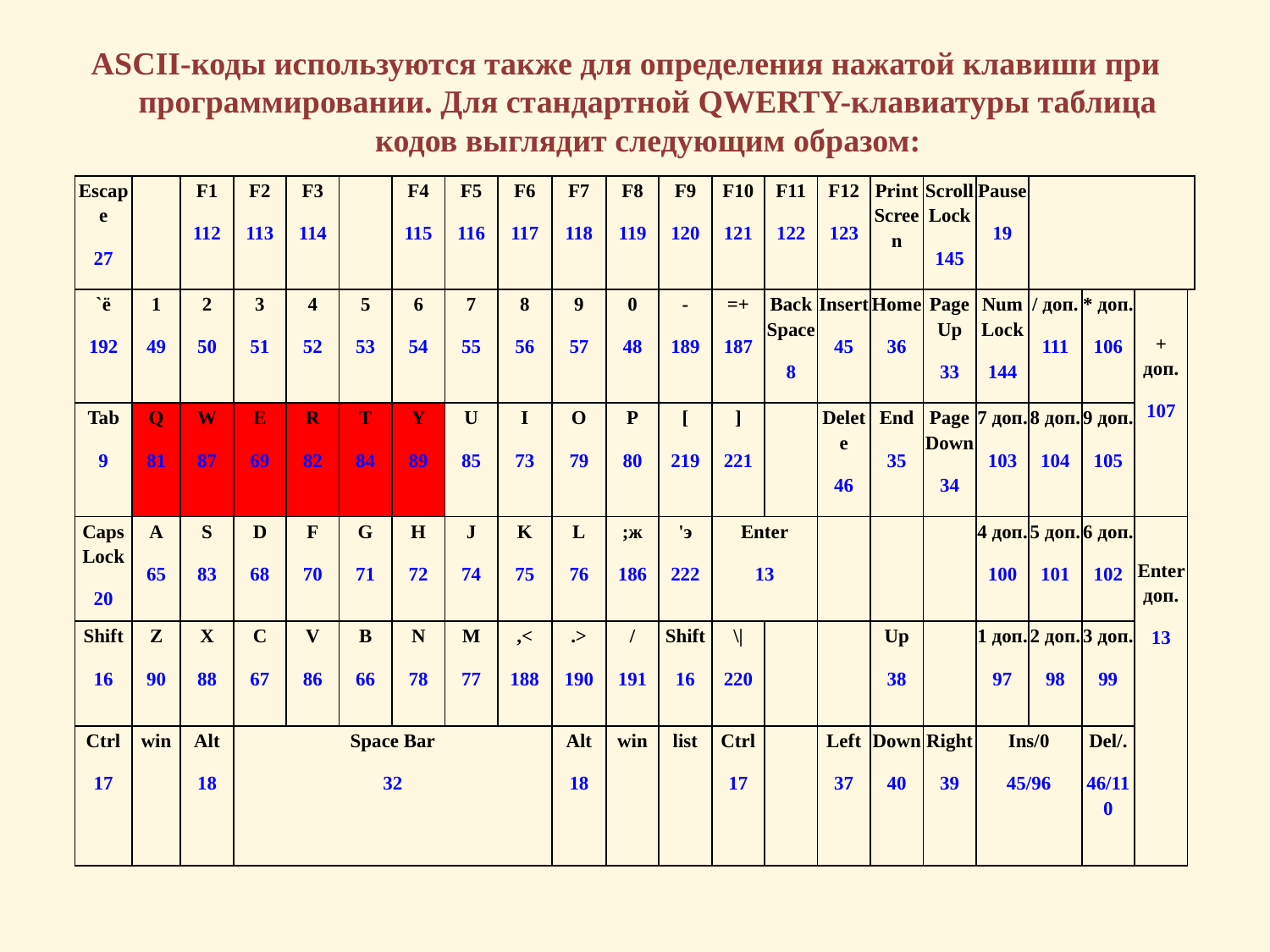

ASCII-коды используются также для определения нажатой клавиши при программировании. Для стандартной QWERTY-клавиатуры таблица кодов выглядит следующим образом:

| Escape 27 |  | F1 112 | F2 113 | F3 114 |  | F4 115 | F5 116 | F6 117 | F7 118 | F8 119 | F9 120 | F10 121 | F11 122 | F12 123 | Print Screen | Scroll Lock 145 | Pause 19 |  |  |  |  |
| --- | --- | --- | --- | --- | --- | --- | --- | --- | --- | --- | --- | --- | --- | --- | --- | --- | --- | --- | --- | --- | --- |
| `ё 192 | 1 49 | 2 50 | 3 51 | 4 52 | 5 53 | 6 54 | 7 55 | 8 56 | 9 57 | 0 48 | - 189 | =+ 187 | Back Space 8 | Insert 45 | Home 36 | Page Up 33 | Num Lock 144 | / доп. 111 | \* доп. 106 | + доп. 107 |  |
| Tab 9 | Q 81 | W 87 | E 69 | R 82 | T 84 | Y 89 | U 85 | I 73 | O 79 | P 80 | [ 219 | ] 221 |  | Delete 46 | End 35 | Page Down 34 | 7 доп. 103 | 8 доп. 104 | 9 доп. 105 |  |  |
| Caps Lock 20 | A 65 | S 83 | D 68 | F 70 | G 71 | H 72 | J 74 | K 75 | L 76 | ;ж 186 | 'э 222 | Enter 13 |  |  |  |  | 4 доп. 100 | 5 доп. 101 | 6 доп. 102 | Enter доп. 13 |  |
| Shift 16 | Z 90 | X 88 | C 67 | V 86 | B 66 | N 78 | M 77 | ,< 188 | .> 190 | / 191 | Shift 16 | \| 220 |  |  | Up 38 |  | 1 доп. 97 | 2 доп. 98 | 3 доп. 99 |  |  |
| Ctrl 17 | win | Alt 18 | Space Bar 32 |  |  |  |  |  | Alt 18 | win | list | Ctrl 17 |  | Left 37 | Down 40 | Right 39 | Ins/0 45/96 |  | Del/. 46/110 |  |  |